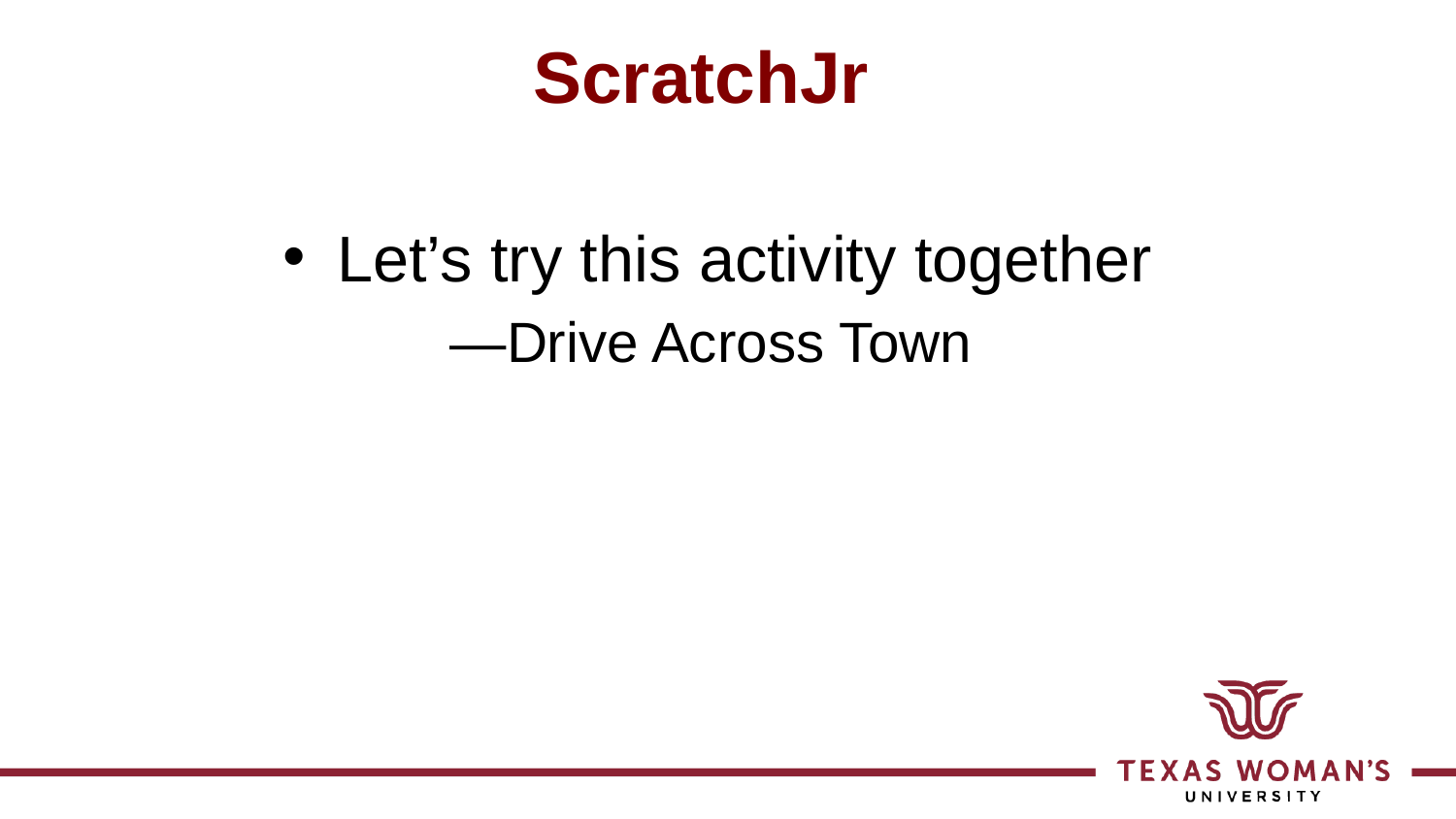

# ScratchJr
Let’s try this activity together
      —Drive Across Town